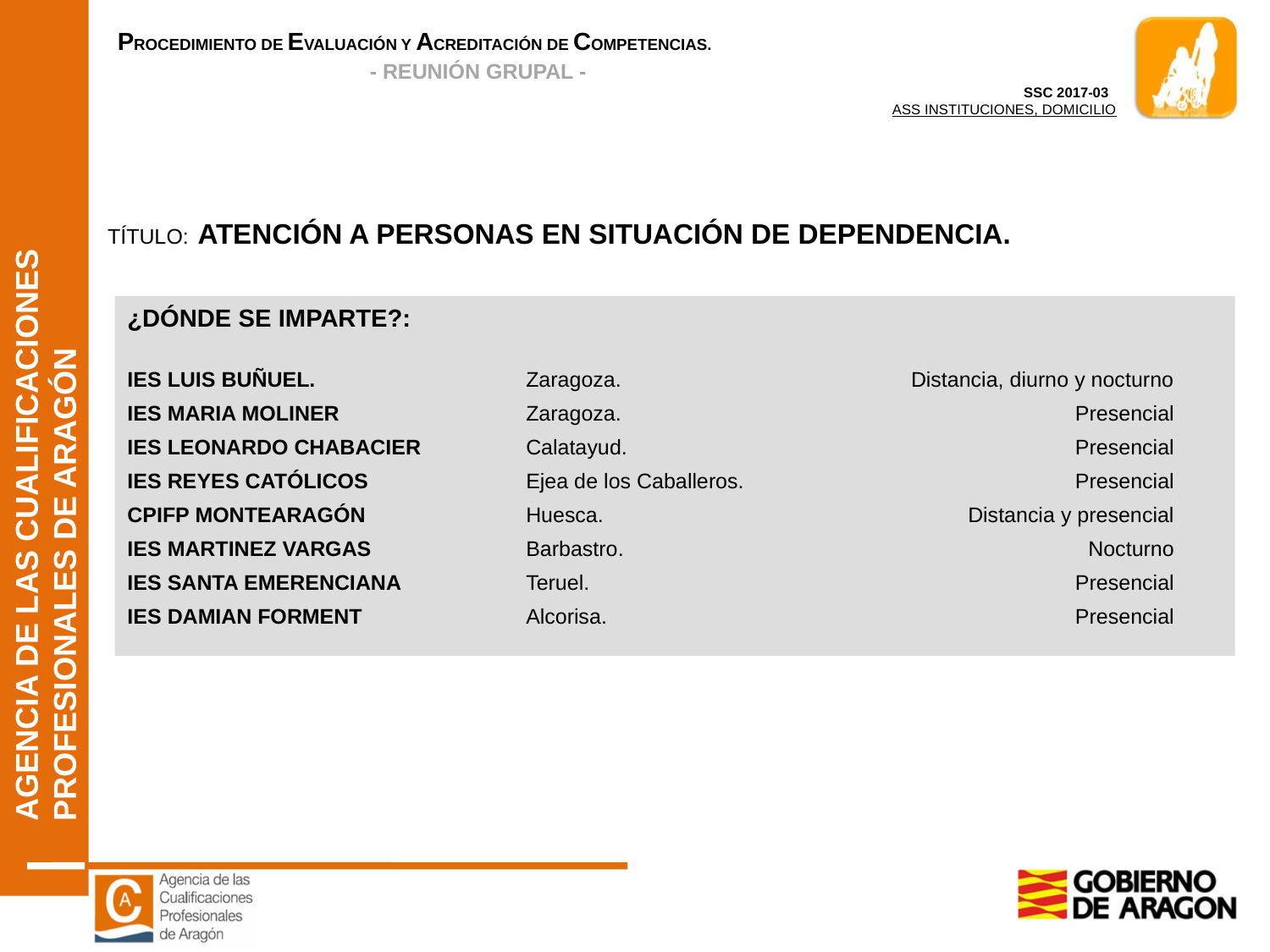

TÍTULO: ATENCIÓN A PERSONAS EN SITUACIÓN DE DEPENDENCIA.
¿DÓNDE SE IMPARTE?:

IES LUIS BUÑUEL.	Zaragoza.	Distancia, diurno y nocturno
IES MARIA MOLINER 	Zaragoza.	Presencial
IES LEONARDO CHABACIER	Calatayud.	Presencial
IES REYES CATÓLICOS	Ejea de los Caballeros. 	Presencial
CPIFP MONTEARAGÓN 	Huesca.	Distancia y presencial
IES MARTINEZ VARGAS	Barbastro.	Nocturno
IES SANTA EMERENCIANA	Teruel.	Presencial
IES DAMIAN FORMENT	Alcorisa.	Presencial